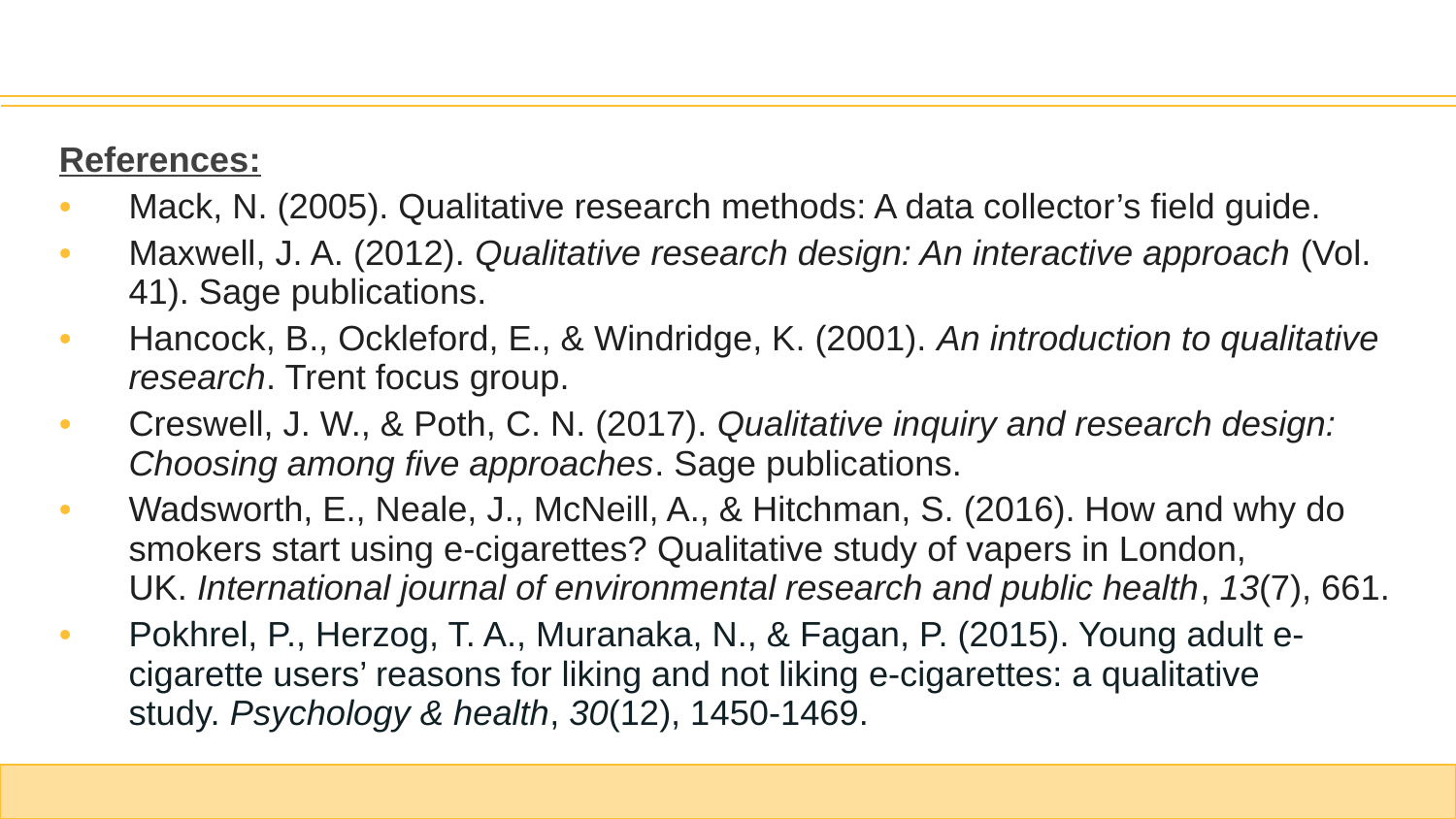

References:
Mack, N. (2005). Qualitative research methods: A data collector’s field guide.
Maxwell, J. A. (2012). Qualitative research design: An interactive approach (Vol. 41). Sage publications.
Hancock, B., Ockleford, E., & Windridge, K. (2001). An introduction to qualitative research. Trent focus group.
Creswell, J. W., & Poth, C. N. (2017). Qualitative inquiry and research design: Choosing among five approaches. Sage publications.
Wadsworth, E., Neale, J., McNeill, A., & Hitchman, S. (2016). How and why do smokers start using e-cigarettes? Qualitative study of vapers in London, UK. International journal of environmental research and public health, 13(7), 661.
Pokhrel, P., Herzog, T. A., Muranaka, N., & Fagan, P. (2015). Young adult e-cigarette users’ reasons for liking and not liking e-cigarettes: a qualitative study. Psychology & health, 30(12), 1450-1469.